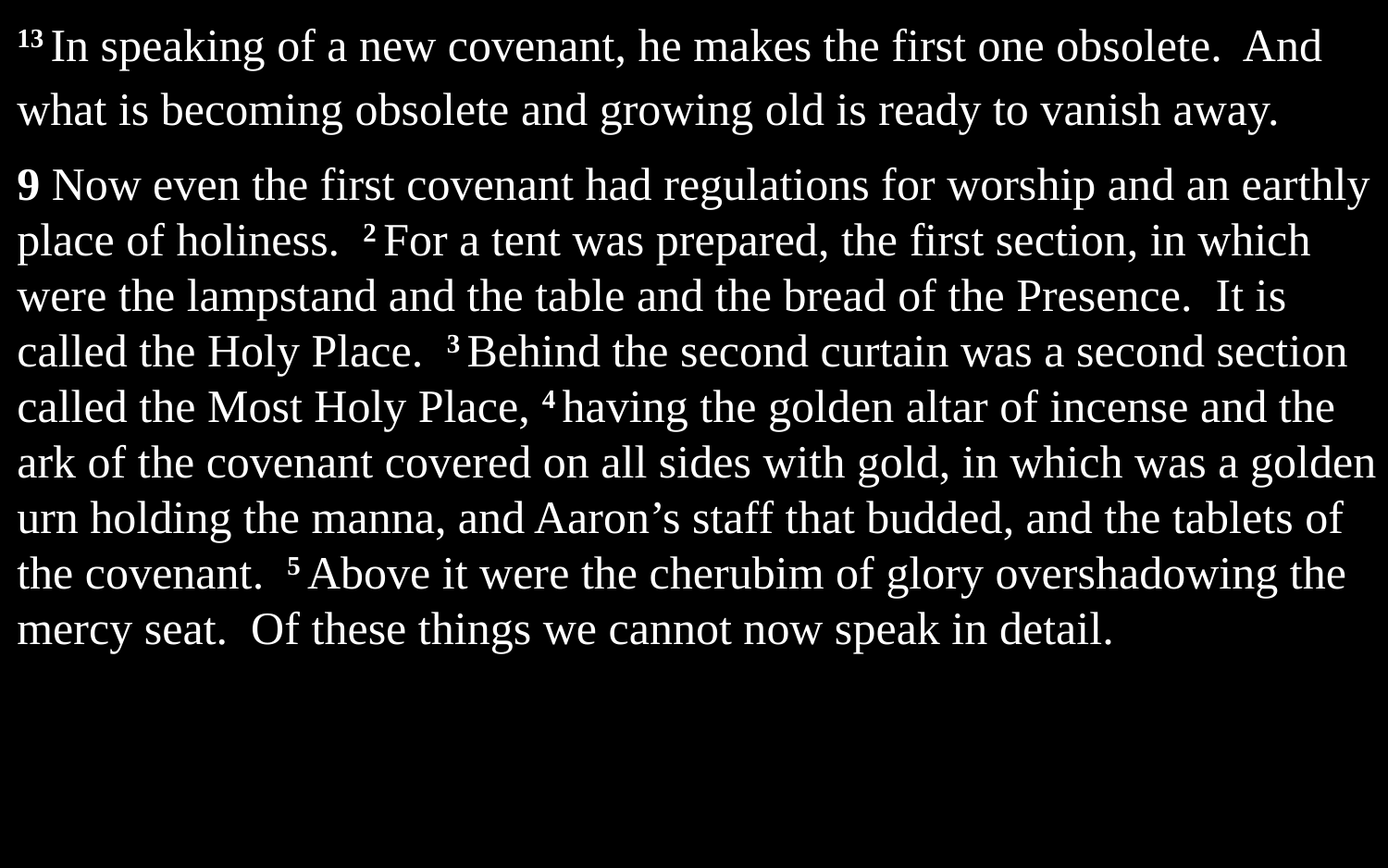

13 In speaking of a new covenant, he makes the first one obsolete.  And what is becoming obsolete and growing old is ready to vanish away.
9 Now even the first covenant had regulations for worship and an earthly place of holiness.  2 For a tent was prepared, the first section, in which were the lampstand and the table and the bread of the Presence.  It is called the Holy Place.  3 Behind the second curtain was a second section called the Most Holy Place, 4 having the golden altar of incense and the ark of the covenant covered on all sides with gold, in which was a golden urn holding the manna, and Aaron’s staff that budded, and the tablets of the covenant.  5 Above it were the cherubim of glory overshadowing the mercy seat.  Of these things we cannot now speak in detail.